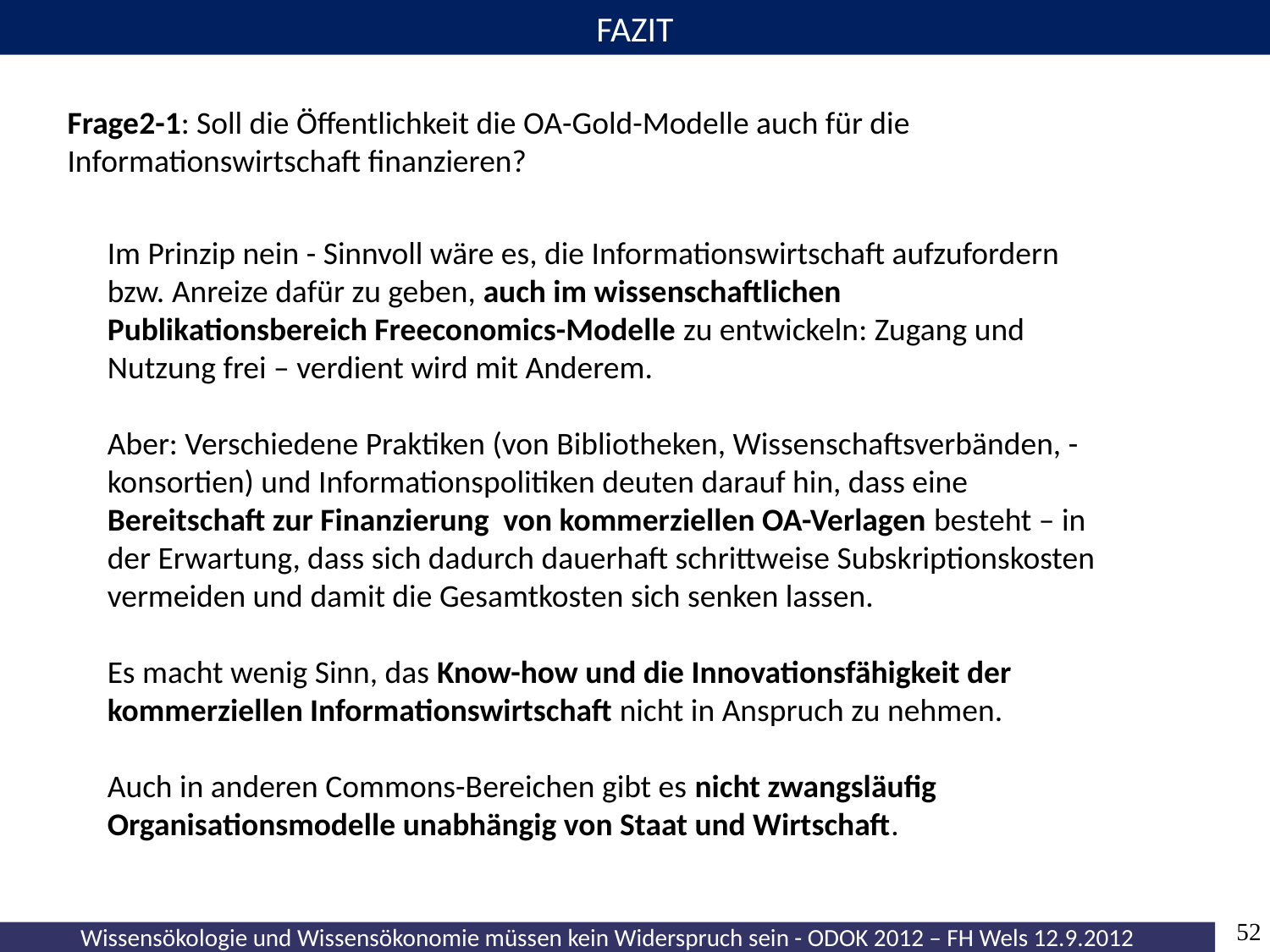

FAZIT
Frage2-1: Soll die Öffentlichkeit die OA-Gold-Modelle auch für die Informationswirtschaft finanzieren?
Im Prinzip nein - Sinnvoll wäre es, die Informationswirtschaft aufzufordern bzw. Anreize dafür zu geben, auch im wissenschaftlichen Publikationsbereich Freeconomics-Modelle zu entwickeln: Zugang und Nutzung frei – verdient wird mit Anderem.

Aber: Verschiedene Praktiken (von Bibliotheken, Wissenschaftsverbänden, -konsortien) und Informationspolitiken deuten darauf hin, dass eine Bereitschaft zur Finanzierung  von kommerziellen OA-Verlagen besteht – in der Erwartung, dass sich dadurch dauerhaft schrittweise Subskriptionskosten vermeiden und damit die Gesamtkosten sich senken lassen.

Es macht wenig Sinn, das Know-how und die Innovationsfähigkeit der kommerziellen Informationswirtschaft nicht in Anspruch zu nehmen.

Auch in anderen Commons-Bereichen gibt es nicht zwangsläufig Organisationsmodelle unabhängig von Staat und Wirtschaft.